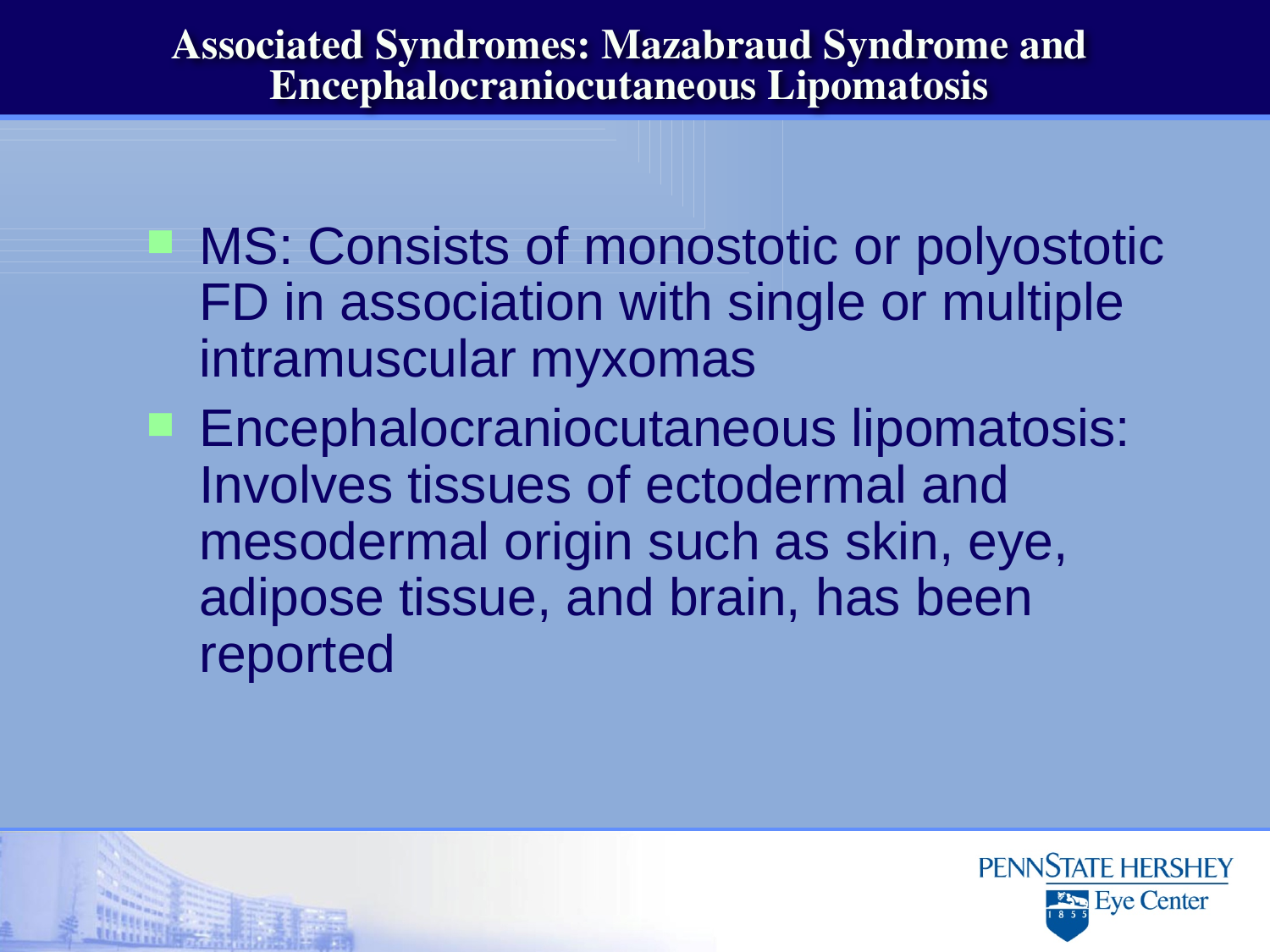

# Associated Syndromes: Mazabraud Syndrome and Encephalocraniocutaneous Lipomatosis

MS: Consists of monostotic or polyostotic FD in association with single or multiple intramuscular myxomas
Encephalocraniocutaneous lipomatosis: Involves tissues of ectodermal and mesodermal origin such as skin, eye, adipose tissue, and brain, has been reported